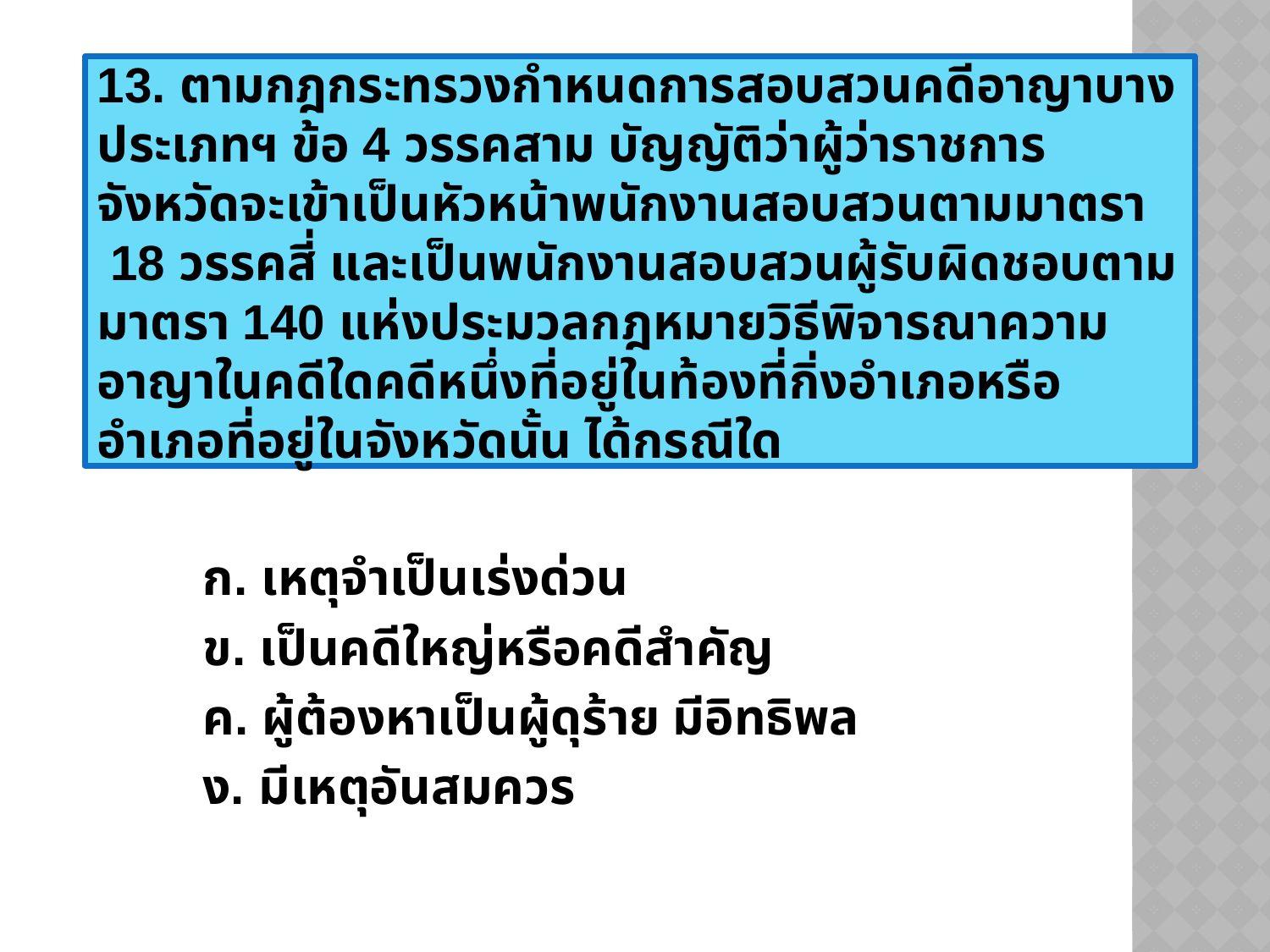

13. ตามกฎกระทรวงกำหนดการสอบสวนคดีอาญาบางประเภทฯ ข้อ 4 วรรคสาม บัญญัติว่าผู้ว่าราชการจังหวัดจะเข้าเป็นหัวหน้าพนักงานสอบสวนตามมาตรา 18 วรรคสี่ และเป็นพนักงานสอบสวนผู้รับผิดชอบตามมาตรา 140 แห่งประมวลกฎหมายวิธีพิจารณาความอาญาในคดีใดคดีหนึ่งที่อยู่ในท้องที่กิ่งอำเภอหรืออำเภอที่อยู่ในจังหวัดนั้น ได้กรณีใด

	ก. เหตุจำเป็นเร่งด่วน
	ข. เป็นคดีใหญ่หรือคดีสำคัญ
	ค. ผู้ต้องหาเป็นผู้ดุร้าย มีอิทธิพล
	ง. มีเหตุอันสมควร